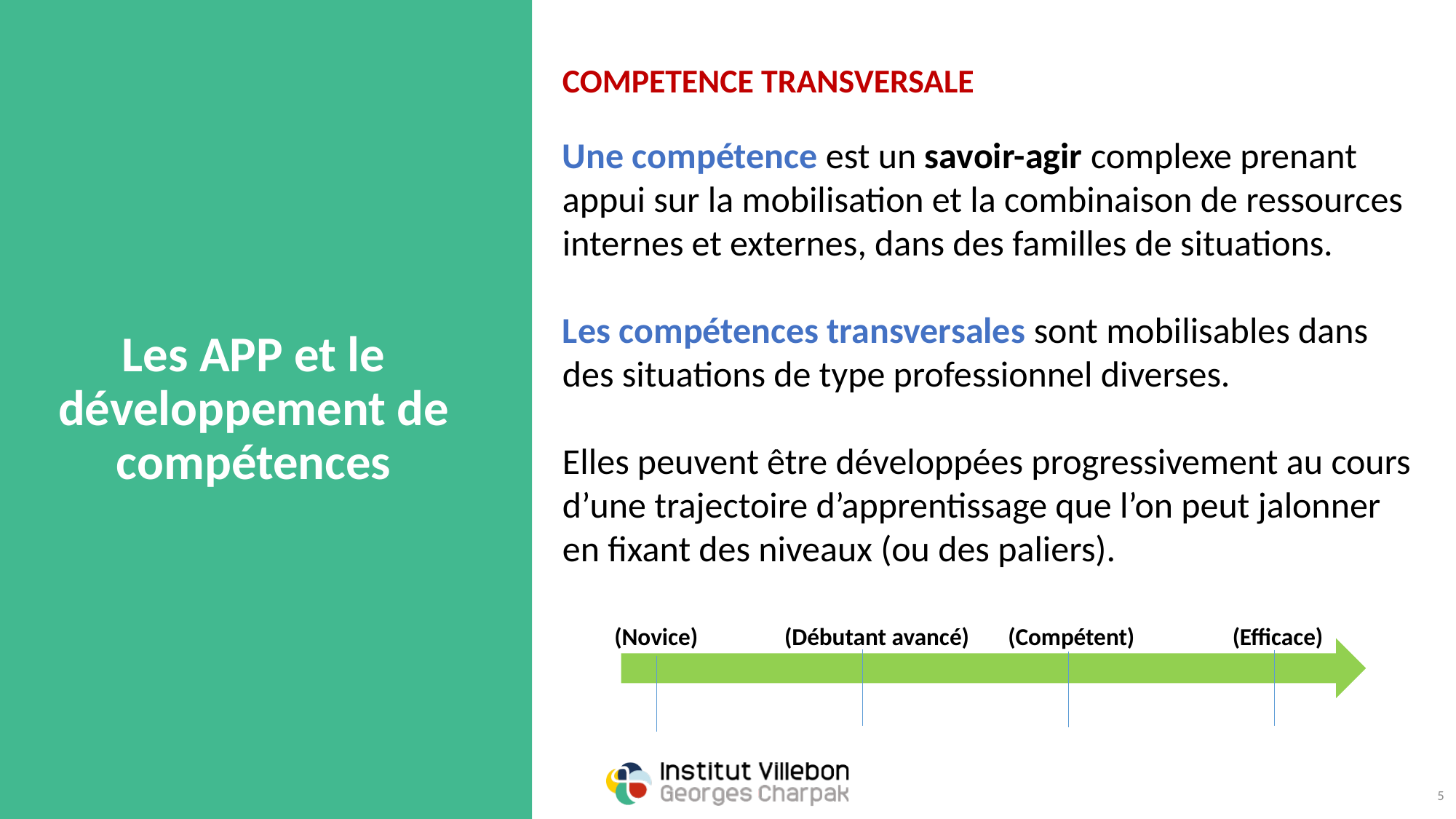

COMPETENCE TRANSVERSALE

Une compétence est un savoir-agir complexe prenant appui sur la mobilisation et la combinaison de ressources internes et externes, dans des familles de situations.

Les compétences transversales sont mobilisables dans des situations de type professionnel diverses.

Elles peuvent être développées progressivement au cours d’une trajectoire d’apprentissage que l’on peut jalonner en fixant des niveaux (ou des paliers).

# Les APP et le développement de compétences
(Novice)
(Débutant avancé)
(Compétent)
(Efficace)

5